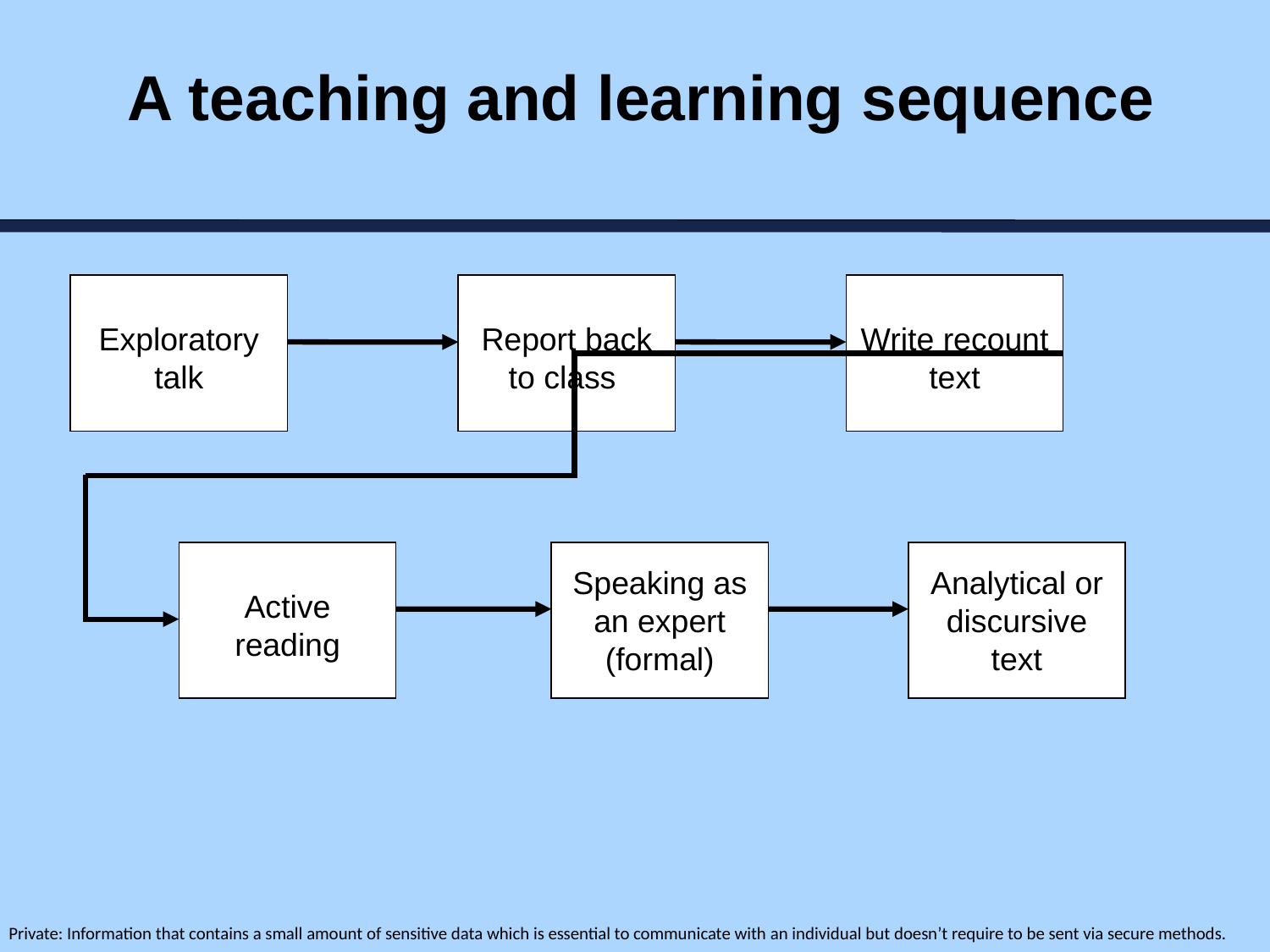

A teaching and learning sequence

Exploratory talk

Report back to class

Write recount text

Active reading
Speaking as an expert (formal)
Analytical or discursive text